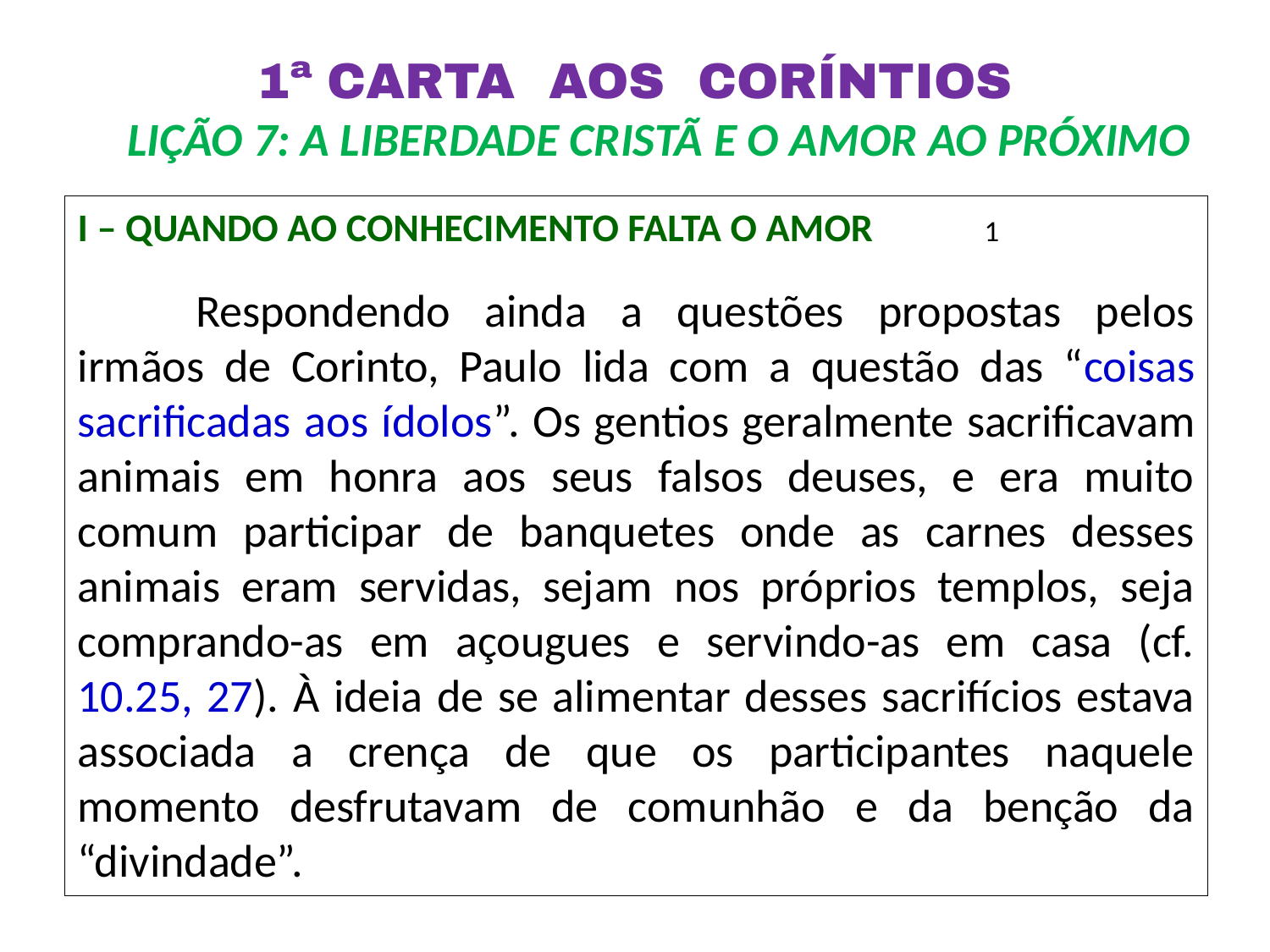

# 1ª CARTA  AOS  CORÍNTIOS LIÇÃO 7: A LIBERDADE CRISTÃ E O AMOR AO PRÓXIMO
I – QUANDO AO CONHECIMENTO FALTA O AMOR 		         1

	Respondendo ainda a questões propostas pelos irmãos de Corinto, Paulo lida com a questão das “coisas sacrificadas aos ídolos”. Os gentios geralmente sacrificavam animais em honra aos seus falsos deuses, e era muito comum participar de banquetes onde as carnes desses animais eram servidas, sejam nos próprios templos, seja comprando-as em açougues e servindo-as em casa (cf. 10.25, 27). À ideia de se alimentar desses sacrifícios estava associada a crença de que os participantes naquele momento desfrutavam de comunhão e da benção da “divindade”.